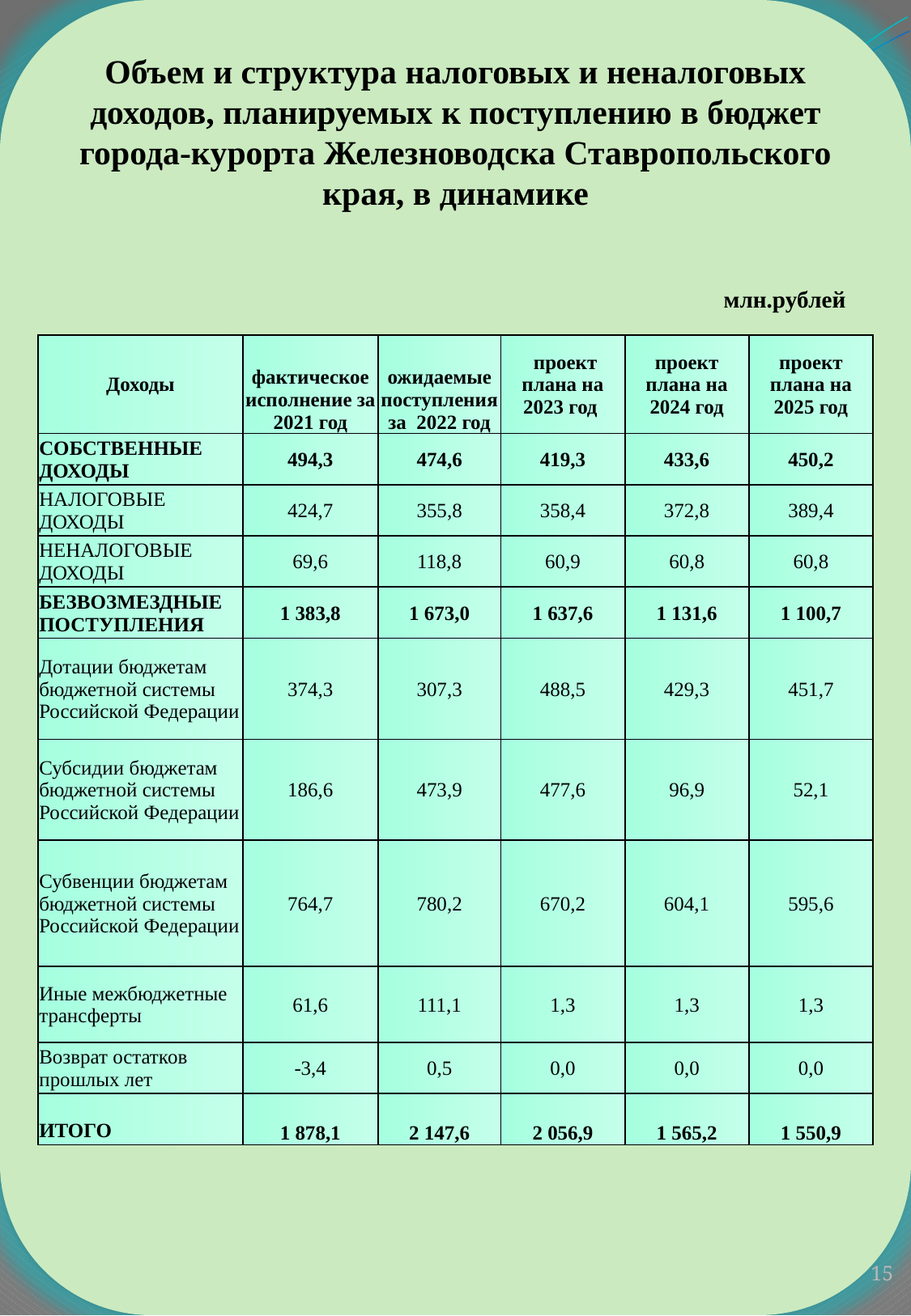

Объем и структура налоговых и неналоговых доходов, планируемых к поступлению в бюджет города-курорта Железноводска Ставропольского края, в динамике

млн.рублей
| Доходы | фактическое исполнение за 2021 год | ожидаемые поступления за 2022 год | проект плана на 2023 год | проект плана на 2024 год | проект плана на 2025 год |
| --- | --- | --- | --- | --- | --- |
| СОБСТВЕННЫЕ ДОХОДЫ | 494,3 | 474,6 | 419,3 | 433,6 | 450,2 |
| НАЛОГОВЫЕ ДОХОДЫ | 424,7 | 355,8 | 358,4 | 372,8 | 389,4 |
| НЕНАЛОГОВЫЕ ДОХОДЫ | 69,6 | 118,8 | 60,9 | 60,8 | 60,8 |
| БЕЗВОЗМЕЗДНЫЕ ПОСТУПЛЕНИЯ | 1 383,8 | 1 673,0 | 1 637,6 | 1 131,6 | 1 100,7 |
| Дотации бюджетам бюджетной системы Российской Федерации | 374,3 | 307,3 | 488,5 | 429,3 | 451,7 |
| Субсидии бюджетам бюджетной системы Российской Федерации | 186,6 | 473,9 | 477,6 | 96,9 | 52,1 |
| Субвенции бюджетам бюджетной системы Российской Федерации | 764,7 | 780,2 | 670,2 | 604,1 | 595,6 |
| Иные межбюджетные трансферты | 61,6 | 111,1 | 1,3 | 1,3 | 1,3 |
| Возврат остатков прошлых лет | -3,4 | 0,5 | 0,0 | 0,0 | 0,0 |
| ИТОГО | 1 878,1 | 2 147,6 | 2 056,9 | 1 565,2 | 1 550,9 |

15